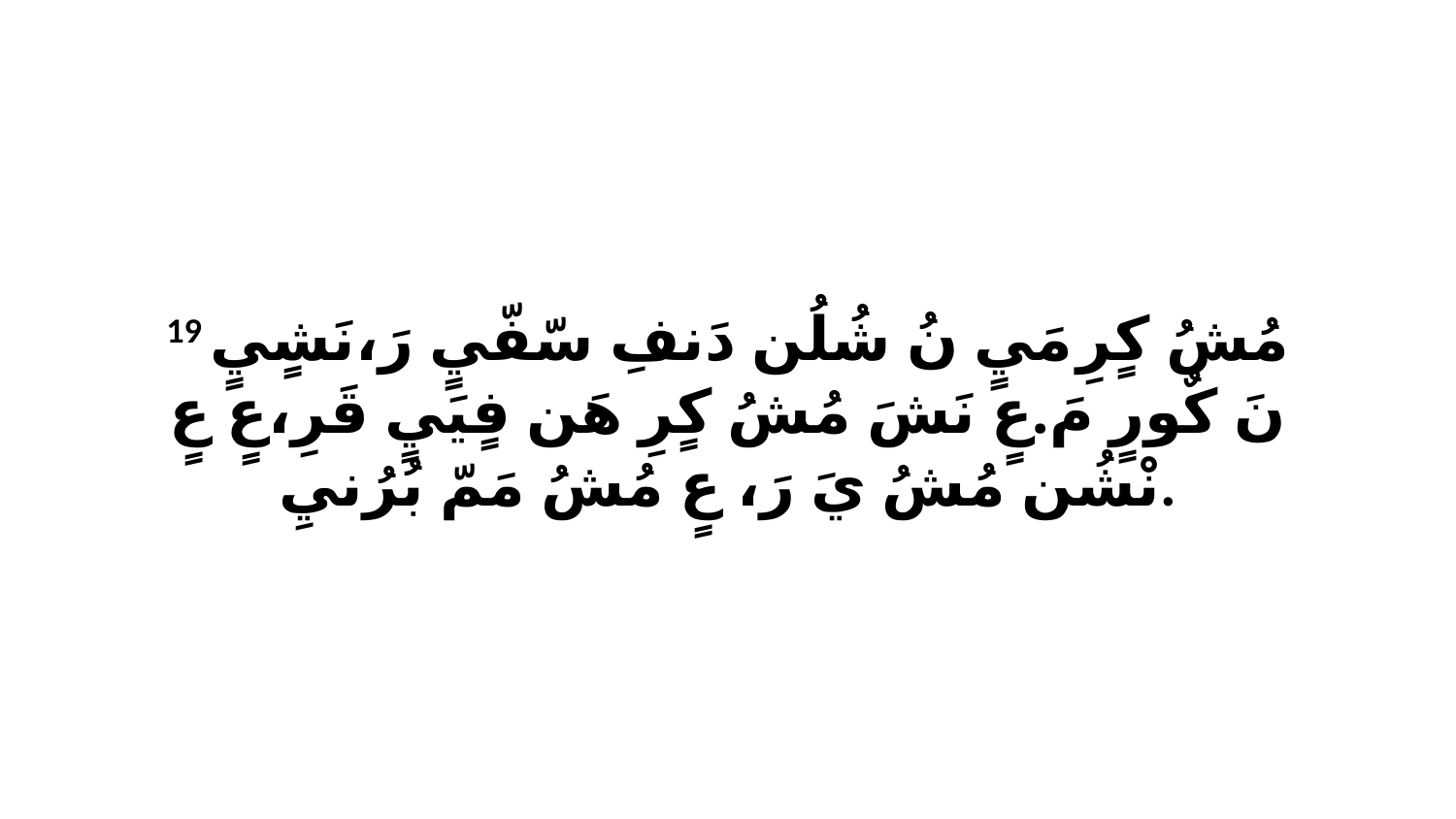

19 مُشُ كٍرِ مَيٍ نُ شُلُن دَنفِ سّفّيٍ رَ،نَشٍيٍ نَ كٌورٍ مَ.عٍ نَشَ مُشُ كٍرِ هَن فٍيَيٍ قَرِ،عٍ عٍ نْشُن مُشُ يَ رَ، عٍ مُشُ مَمّ بُرُنيِ.